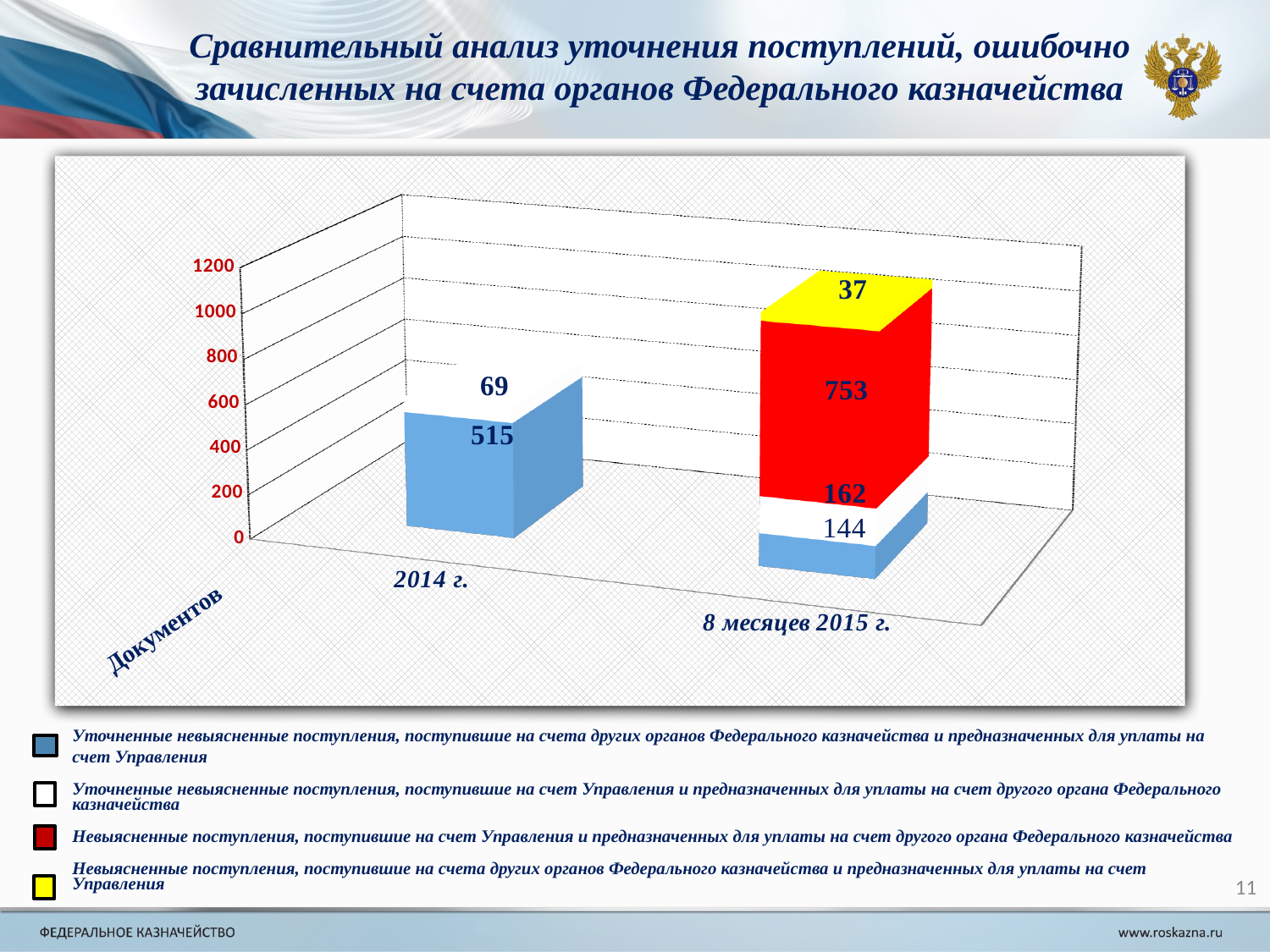

Сравнительный анализ уточнения поступлений, ошибочно зачисленных на счета органов Федерального казначейства

[unsupported chart]

Документов
Уточненные невыясненные поступления, поступившие на счета других органов Федерального казначейства и предназначенных для уплаты на счет Управления

Уточненные невыясненные поступления, поступившие на счет Управления и предназначенных для уплаты на счет другого органа Федерального казначейства

Невыясненные поступления, поступившие на счет Управления и предназначенных для уплаты на счет другого органа Федерального казначейства

Невыясненные поступления, поступившие на счета других органов Федерального казначейства и предназначенных для уплаты на счет Управления

11